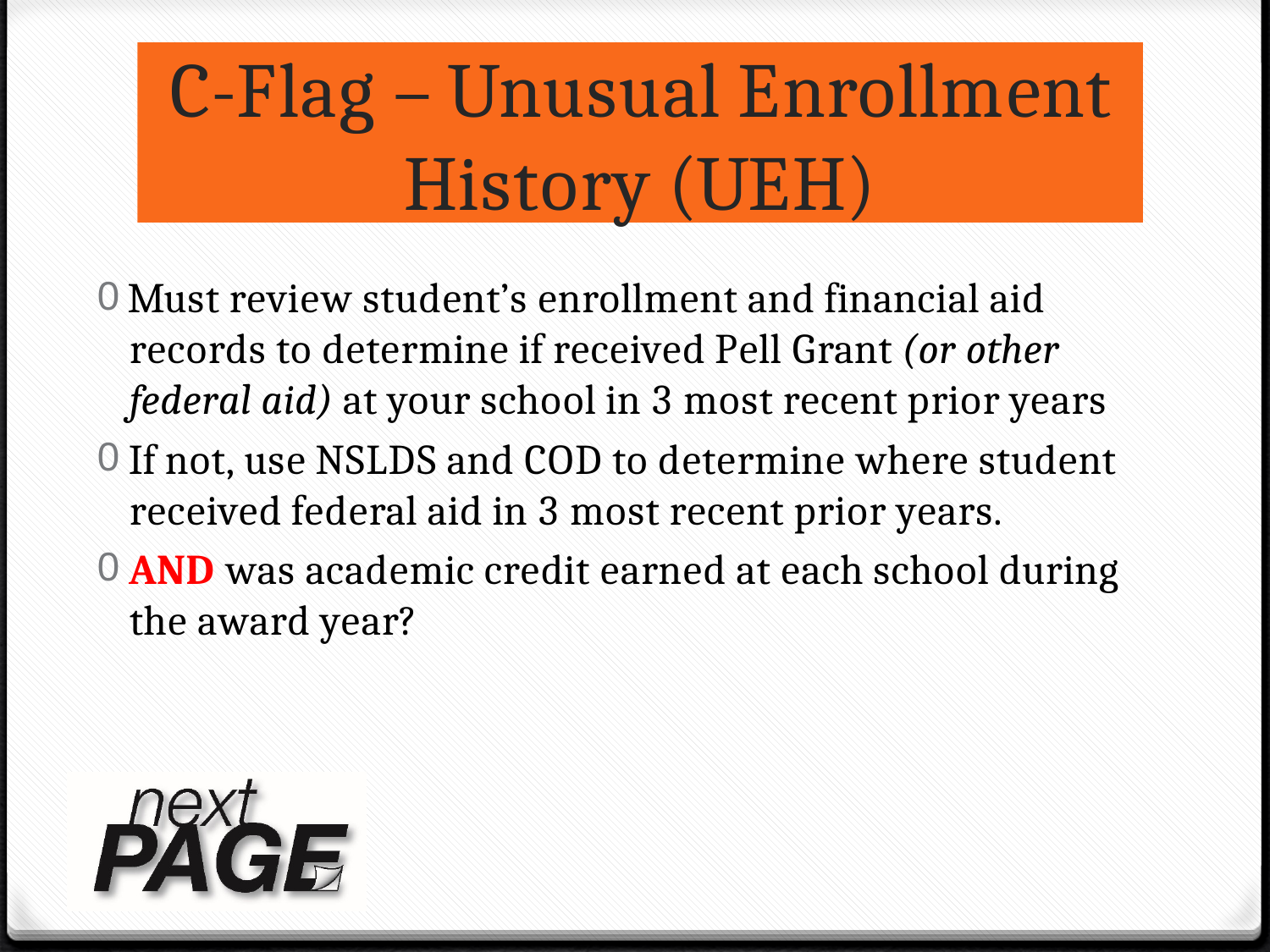

C-Flag – Unusual Enrollment History (UEH)
Must review student’s enrollment and financial aid records to determine if received Pell Grant (or other federal aid) at your school in 3 most recent prior years
If not, use NSLDS and COD to determine where student received federal aid in 3 most recent prior years.
AND was academic credit earned at each school during the award year?